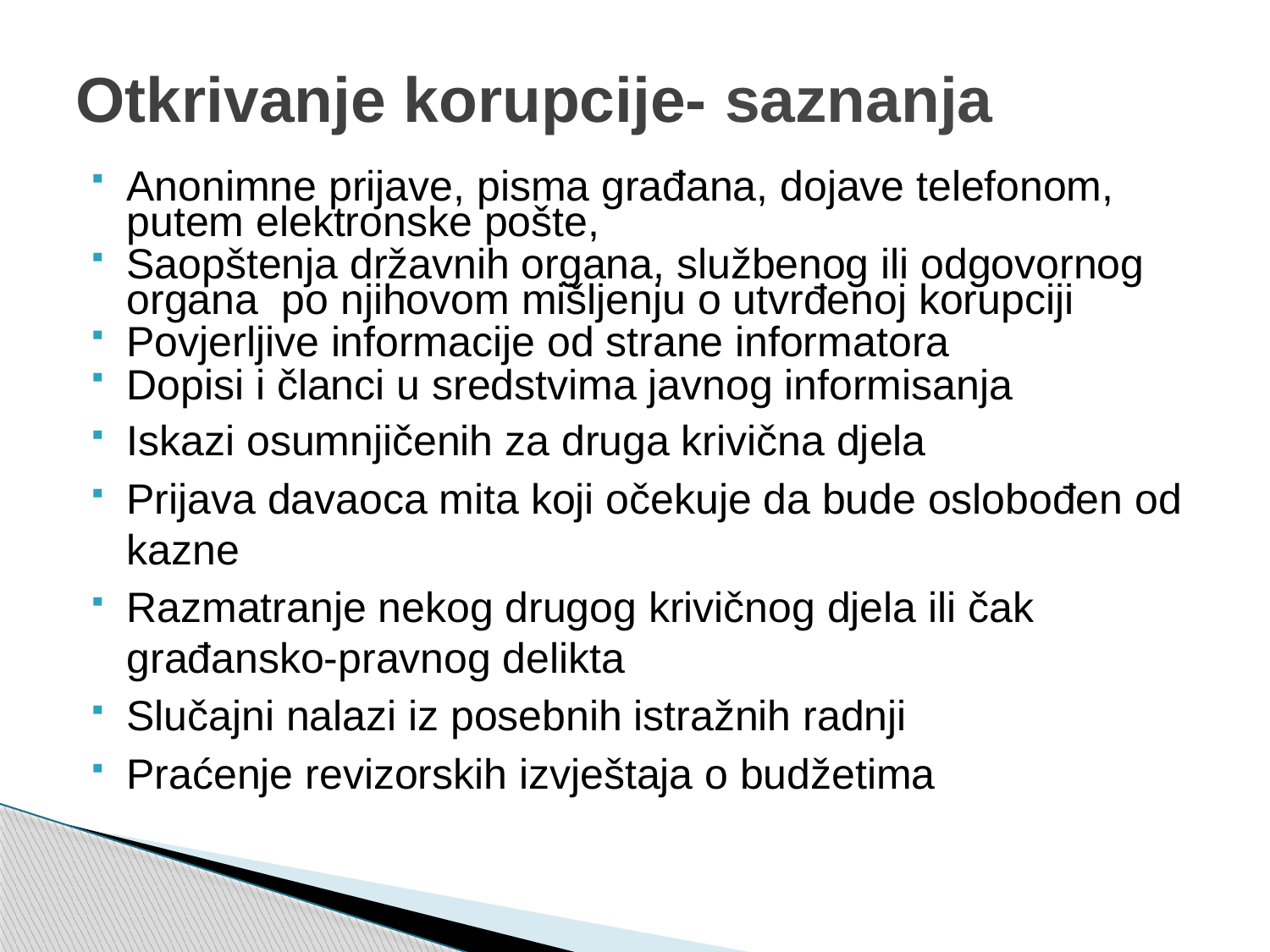

# Otkrivanje korupcije- saznanja
Anonimne prijave, pisma građana, dojave telefonom, putem elektronske pošte,
Saopštenja državnih organa, službenog ili odgovornog organa  po njihovom mišljenju o utvrđenoj korupciji
Povjerljive informacije od strane informatora
Dopisi i članci u sredstvima javnog informisanja
Iskazi osumnjičenih za druga krivična djela
Prijava davaoca mita koji očekuje da bude oslobođen od kazne
Razmatranje nekog drugog krivičnog djela ili čak građansko-pravnog delikta
Slučajni nalazi iz posebnih istražnih radnji
Praćenje revizorskih izvještaja o budžetima